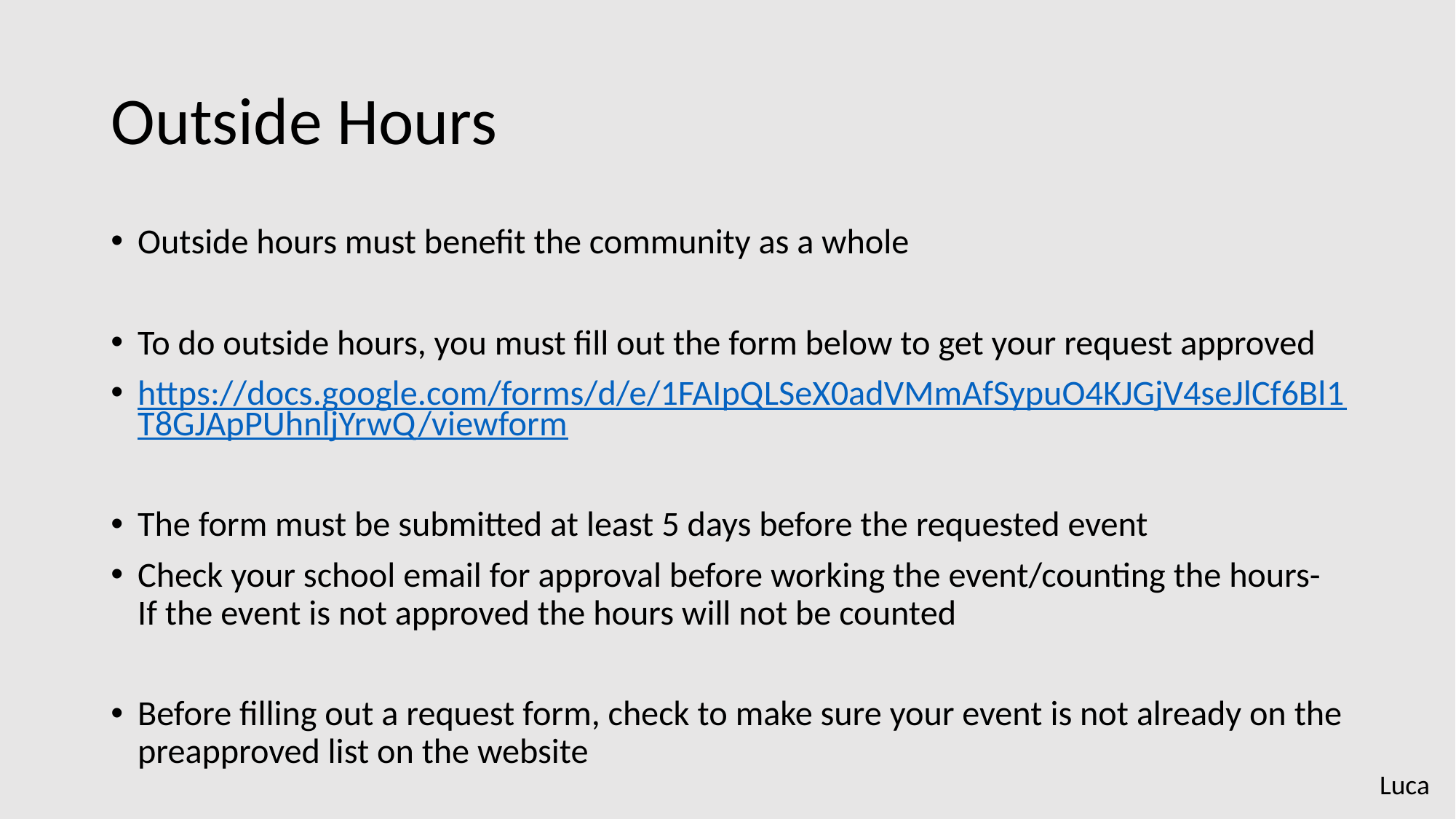

# Outside Hours
Outside hours must benefit the community as a whole

To do outside hours, you must fill out the form below to get your request approved
https://docs.google.com/forms/d/e/1FAIpQLSeX0adVMmAfSypuO4KJGjV4seJlCf6Bl1T8GJApPUhnljYrwQ/viewform

The form must be submitted at least 5 days before the requested event
Check your school email for approval before working the event/counting the hours- If the event is not approved the hours will not be counted

Before filling out a request form, check to make sure your event is not already on the preapproved list on the website

Luca